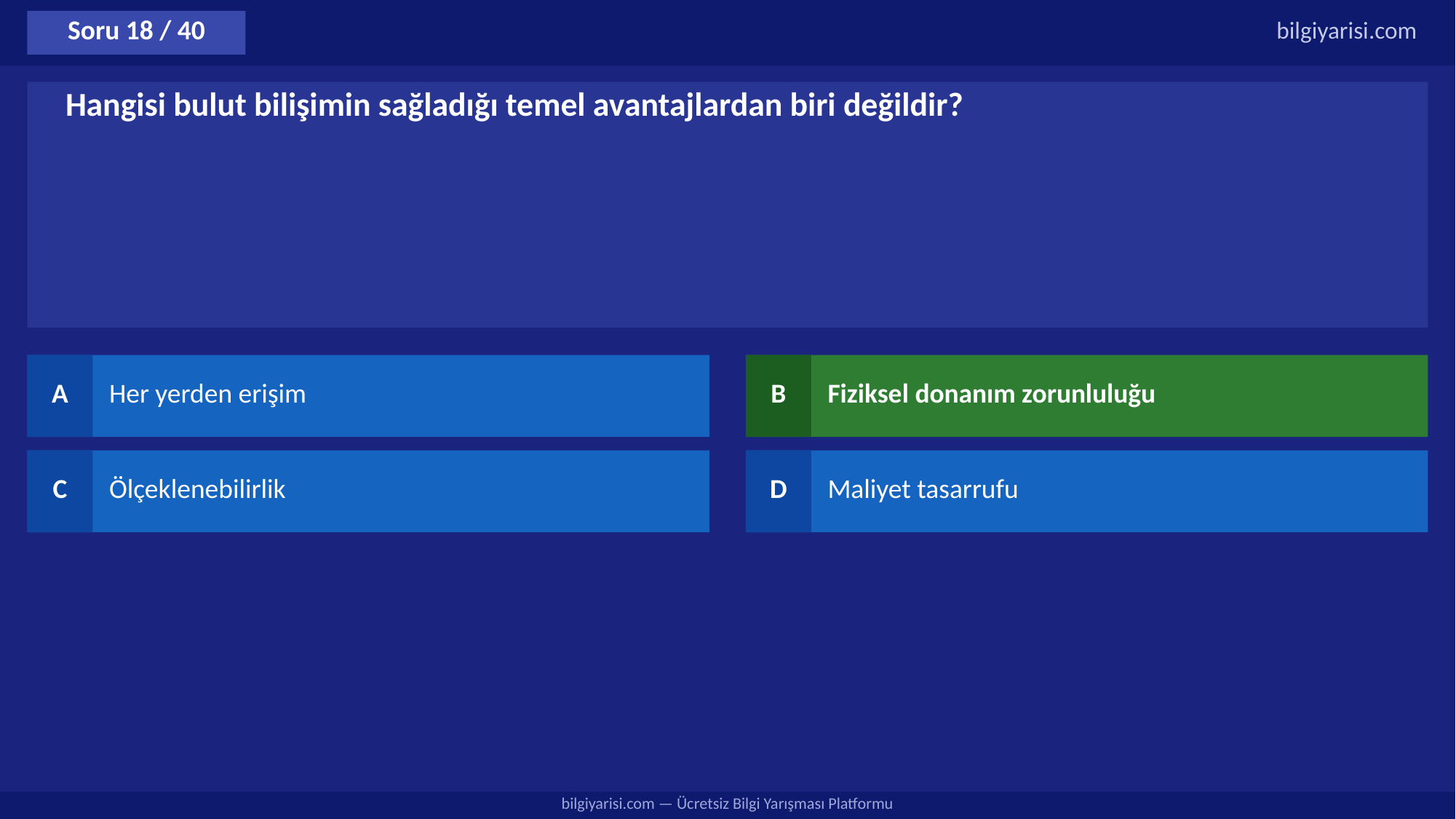

Soru 18 / 40
bilgiyarisi.com

Hangisi bulut bilişimin sağladığı temel avantajlardan biri değildir?

A
Her yerden erişim

B
Fiziksel donanım zorunluluğu

C
Ölçeklenebilirlik

D
Maliyet tasarrufu
bilgiyarisi.com — Ücretsiz Bilgi Yarışması Platformu